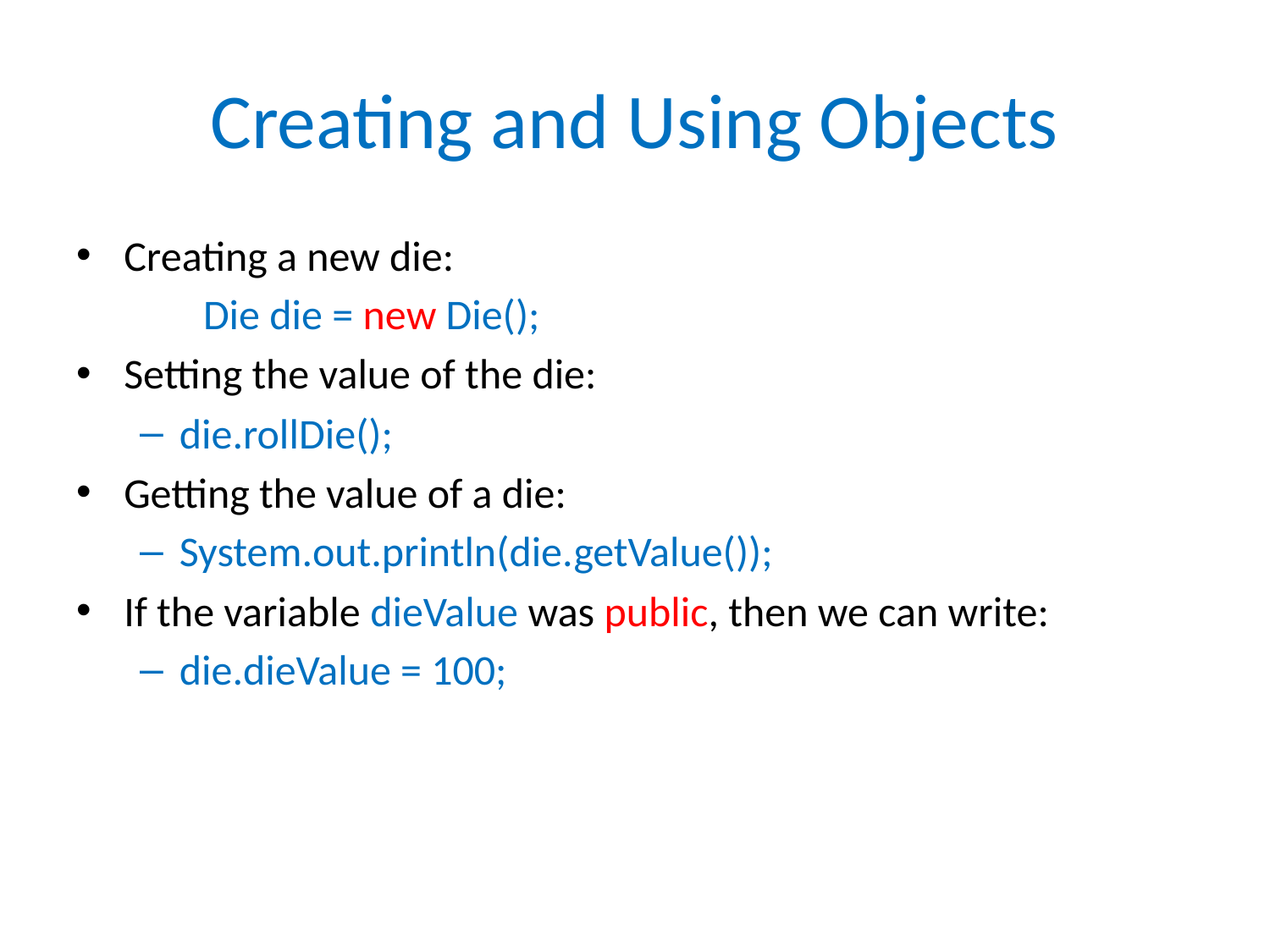

# Creating and Using Objects
Creating a new die:
	Die die = new Die();
Setting the value of the die:
die.rollDie();
Getting the value of a die:
System.out.println(die.getValue());
If the variable dieValue was public, then we can write:
die.dieValue = 100;